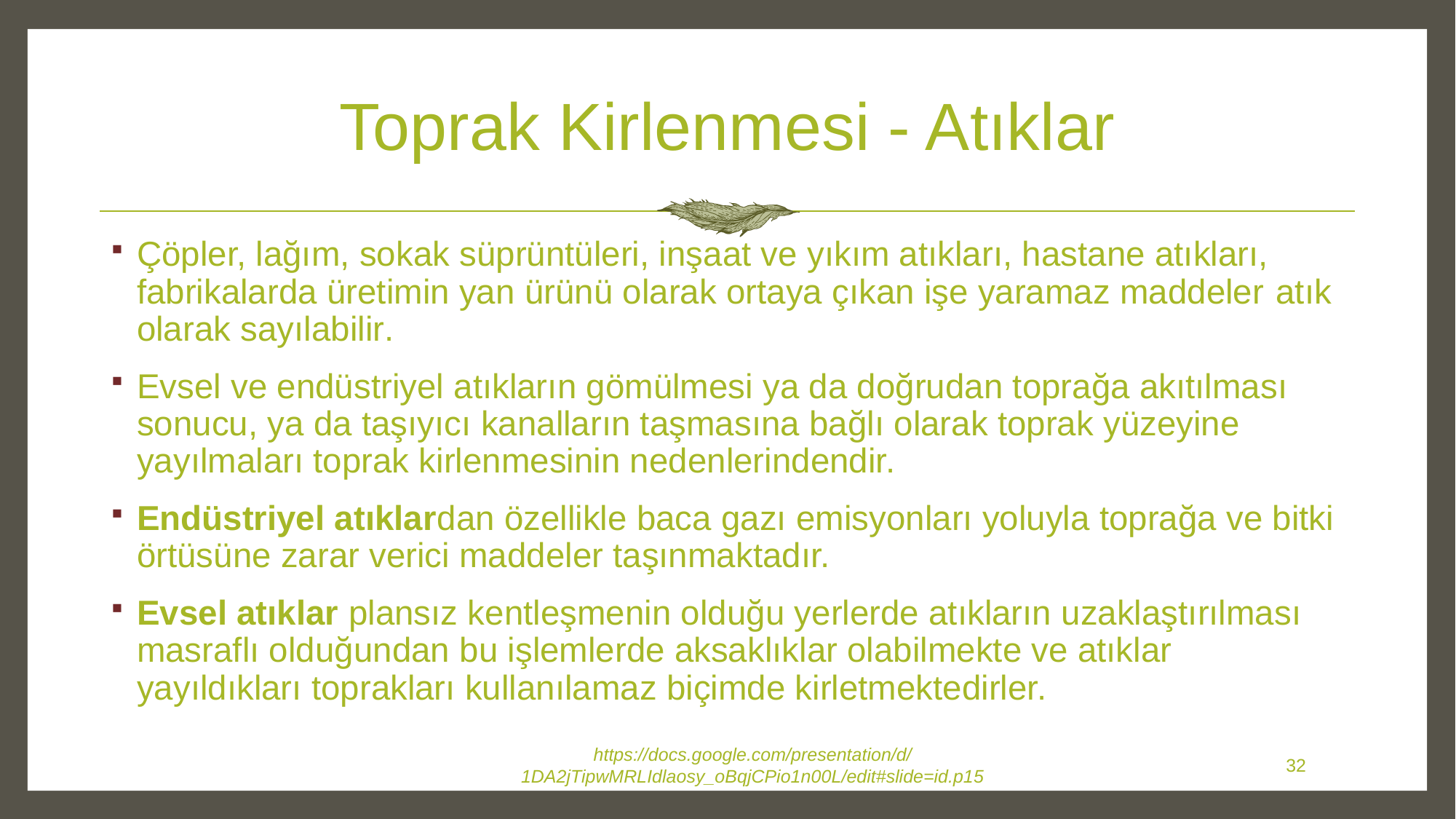

# Toprak Kirlenmesi - Atıklar
Çöpler, lağım, sokak süprüntüleri, inşaat ve yıkım atıkları, hastane atıkları, fabrikalarda üretimin yan ürünü olarak ortaya çıkan işe yaramaz maddeler atık olarak sayılabilir.
Evsel ve endüstriyel atıkların gömülmesi ya da doğrudan toprağa akıtılması sonucu, ya da taşıyıcı kanalların taşmasına bağlı olarak toprak yüzeyine yayılmaları toprak kirlenmesinin nedenlerindendir.
Endüstriyel atıklardan özellikle baca gazı emisyonları yoluyla toprağa ve bitki örtüsüne zarar verici maddeler taşınmaktadır.
Evsel atıklar plansız kentleşmenin olduğu yerlerde atıkların uzaklaştırılması masraflı olduğundan bu işlemlerde aksaklıklar olabilmekte ve atıklar yayıldıkları toprakları kullanılamaz biçimde kirletmektedirler.

https://docs.google.com/presentation/d/1DA2jTipwMRLIdlaosy_oBqjCPio1n00L/edit#slide=id.p15
32